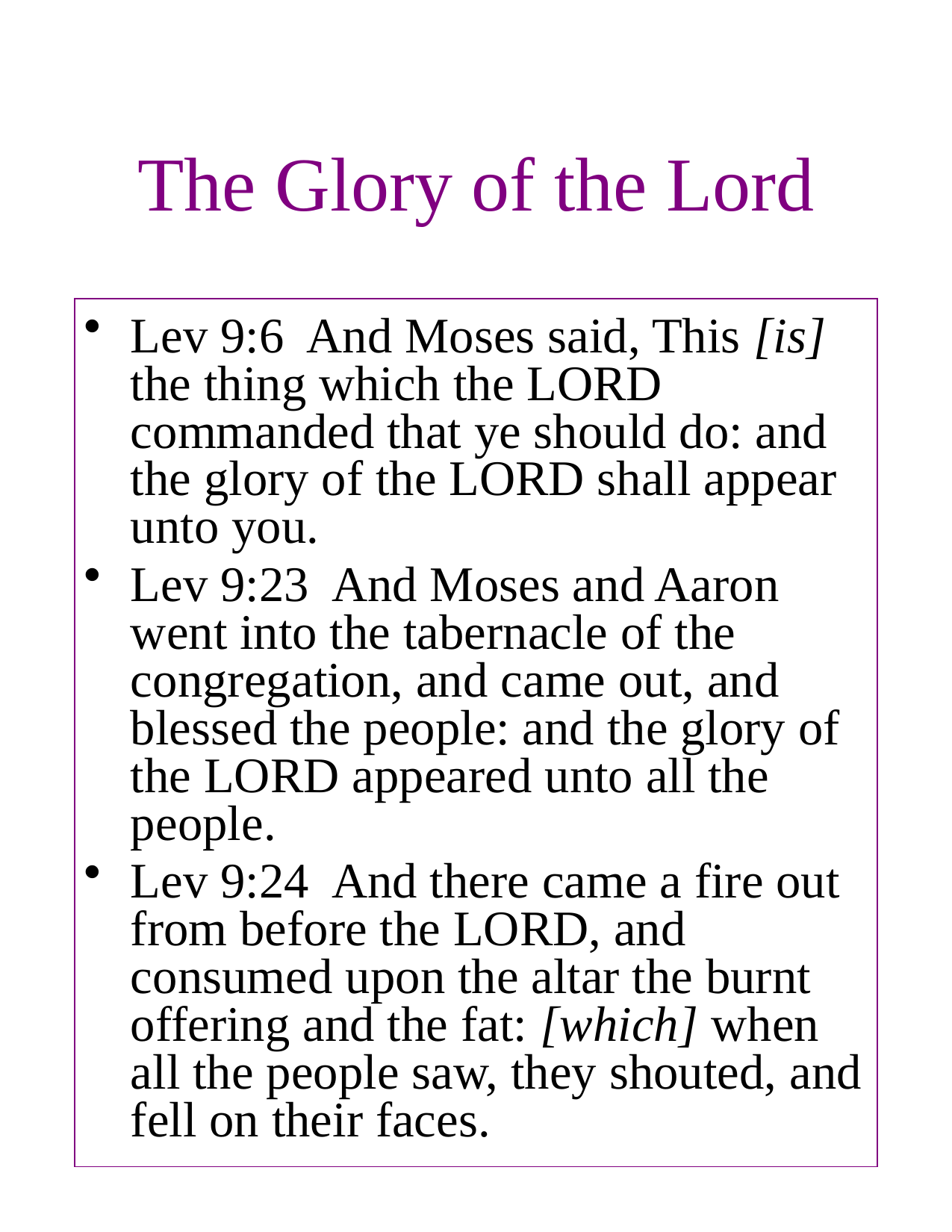

# The Glory of the Lord

Lev 9:6  And Moses said, This [is] the thing which the LORD commanded that ye should do: and the glory of the LORD shall appear unto you.
Lev 9:23  And Moses and Aaron went into the tabernacle of the congregation, and came out, and blessed the people: and the glory of the LORD appeared unto all the people.
Lev 9:24  And there came a fire out from before the LORD, and consumed upon the altar the burnt offering and the fat: [which] when all the people saw, they shouted, and fell on their faces.